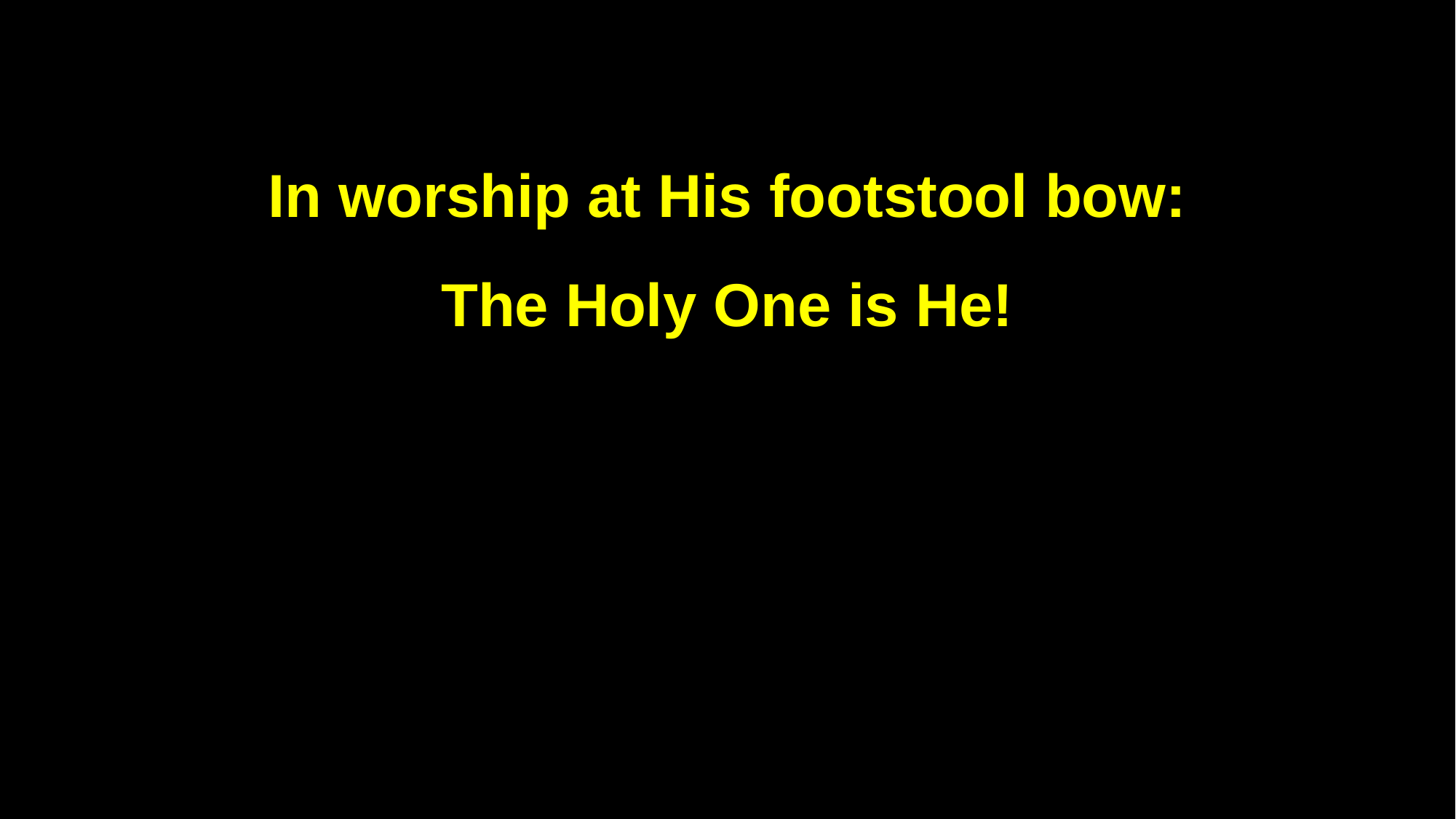

In worship at His footstool bow:
The Holy One is He!